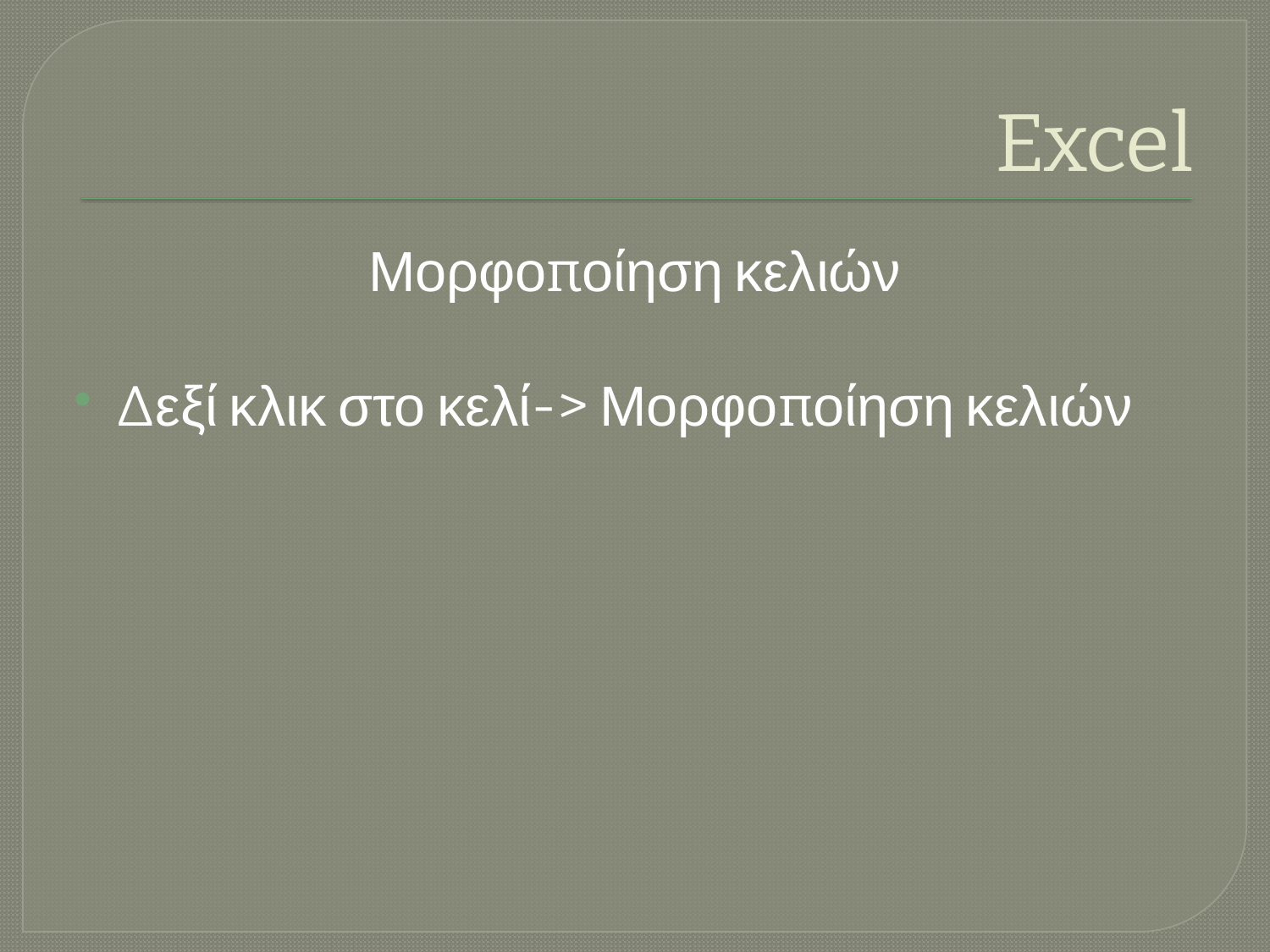

# Excel
Μορφοποίηση κελιών

Δεξί κλικ στο κελί-> Μορφοποίηση κελιών